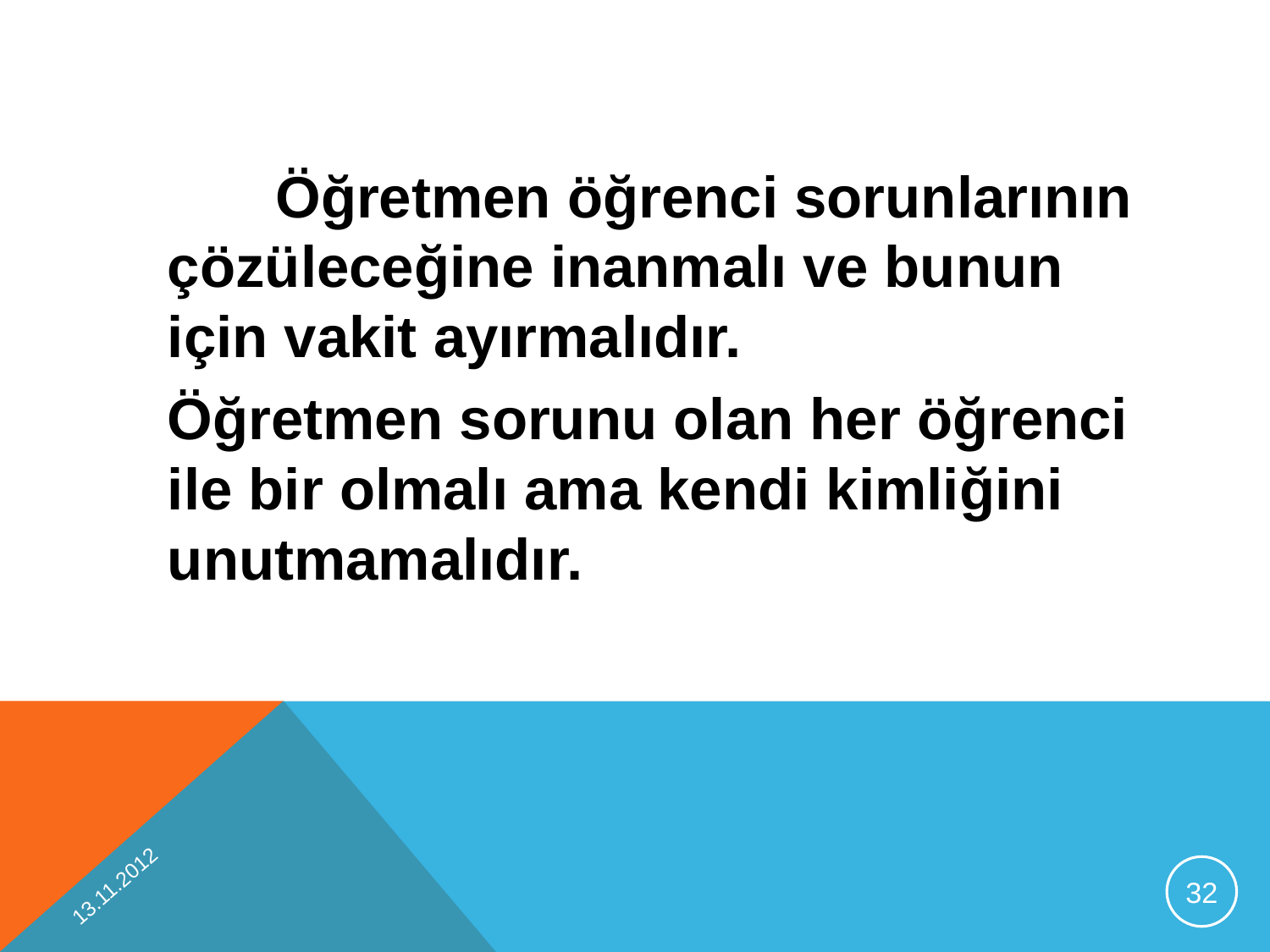

Öğretmen öğrenci sorunlarının çözüleceğine inanmalı ve bunun için vakit ayırmalıdır.
		Öğretmen sorunu olan her öğrenci ile bir olmalı ama kendi kimliğini unutmamalıdır.

13.11.2012
32